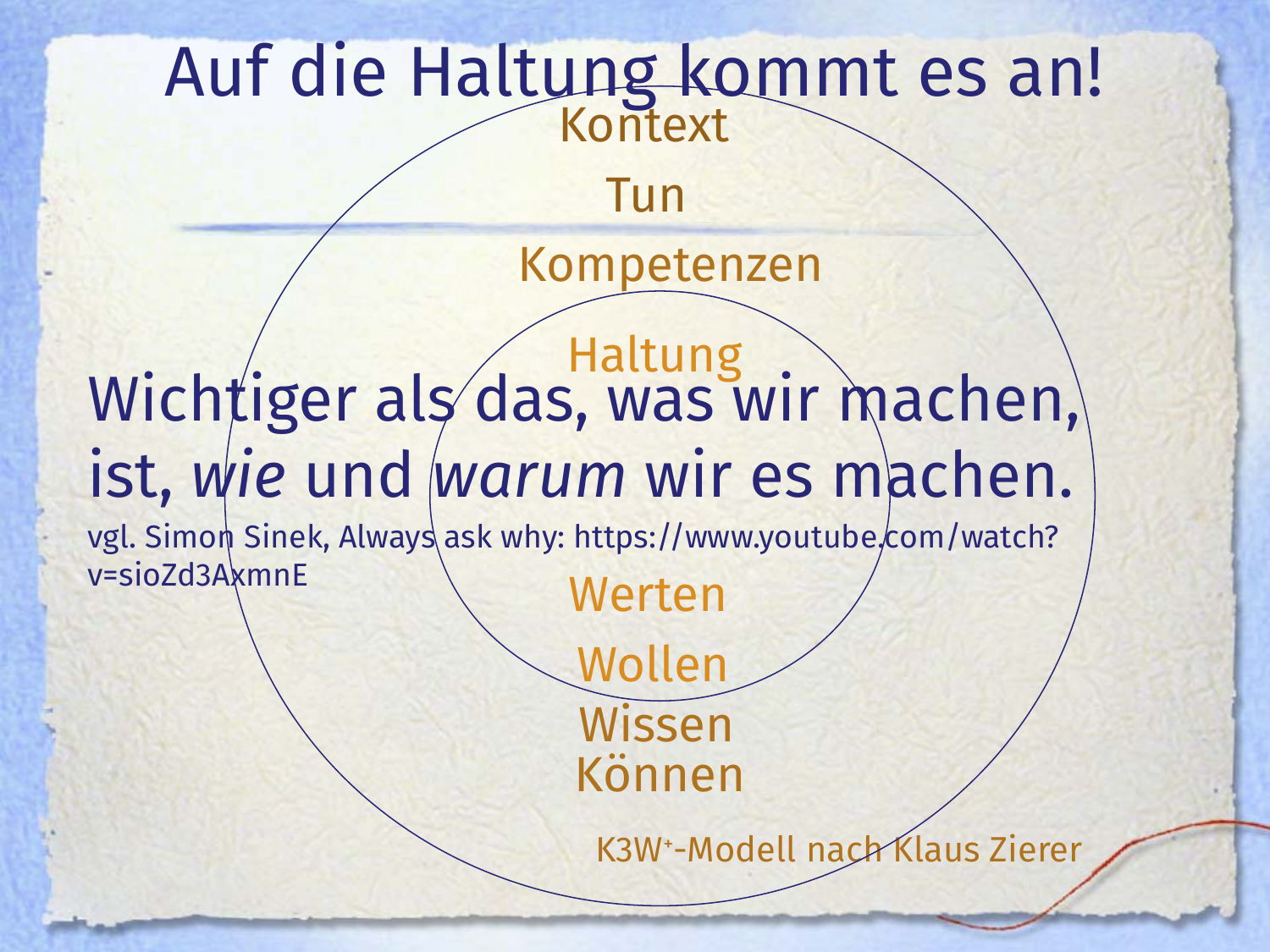

# Auf die Haltung kommt es an!

Kontext
Tun
Kompetenzen

Wichtiger als das, was wir machen, ist, wie und warum wir es machen.
vgl. Simon Sinek, Always ask why: https://www.youtube.com/watch?v=sioZd3AxmnE

				K3W+-Modell nach Klaus Zierer
Haltung
Werten
Wollen
Wissen
Können